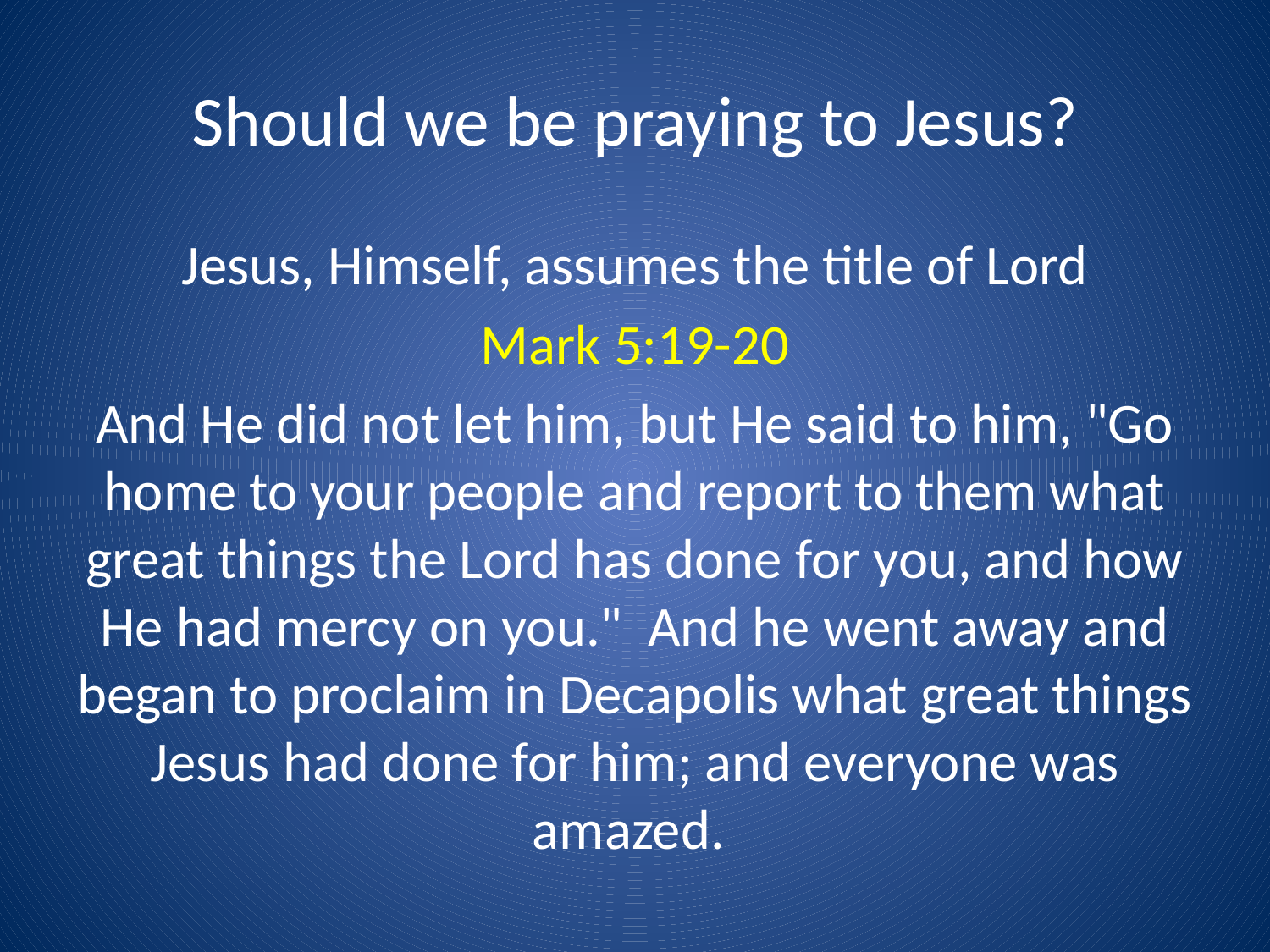

# Should we be praying to Jesus?
Jesus, Himself, assumes the title of Lord
Mark 5:19-20
And He did not let him, but He said to him, "Go home to your people and report to them what great things the Lord has done for you, and how He had mercy on you."  And he went away and began to proclaim in Decapolis what great things Jesus had done for him; and everyone was amazed.